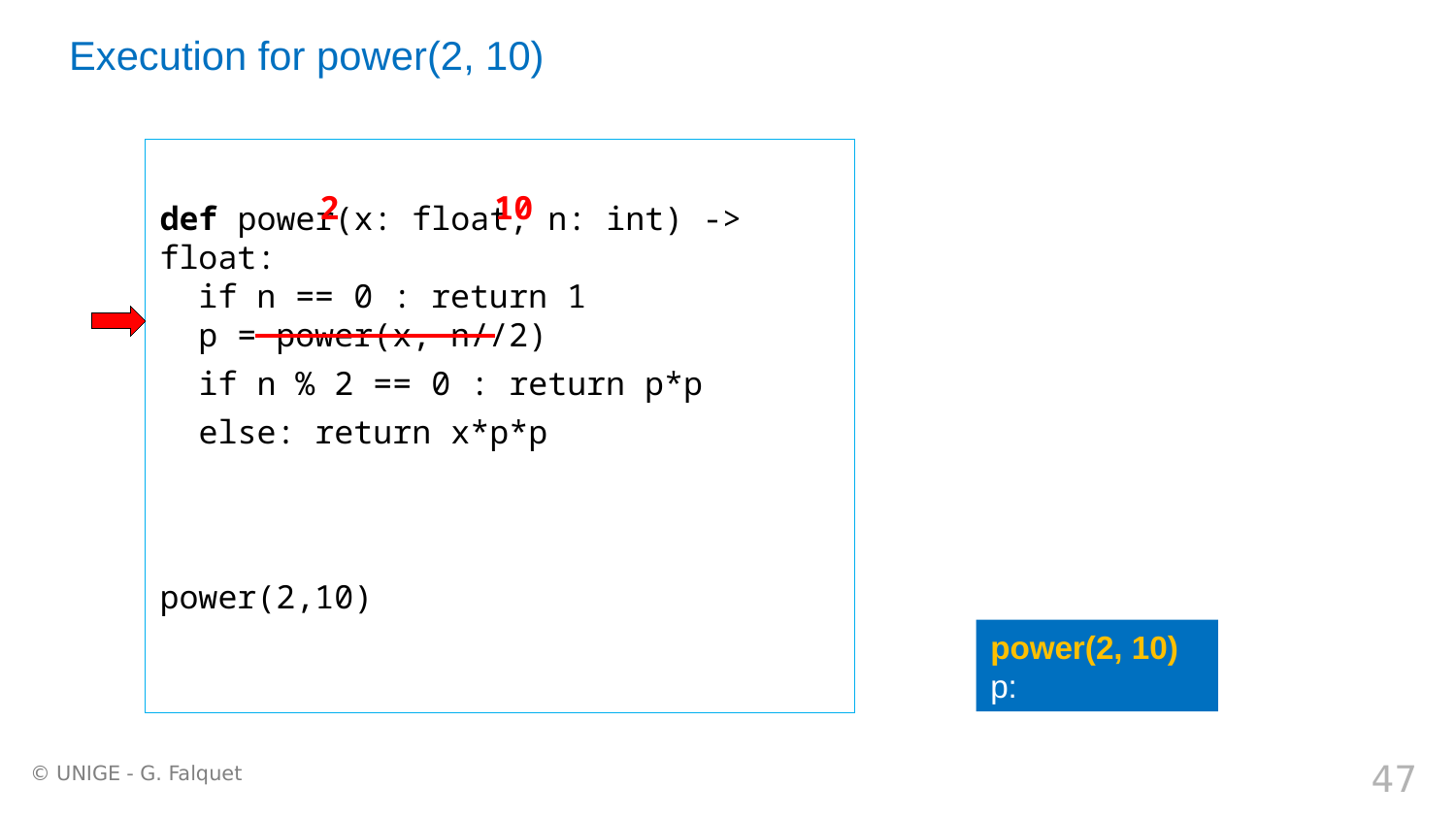

# Execution for power(2, 10)
def power(x: float, n: int) -> float:
  if n == 0 : return 1
  p = power(x, n//2)
  if n % 2 == 0 : return p*p
  else: return x*p*p
power(2,10)
2        10

power(2, 10)
p:
47
© UNIGE - G. Falquet